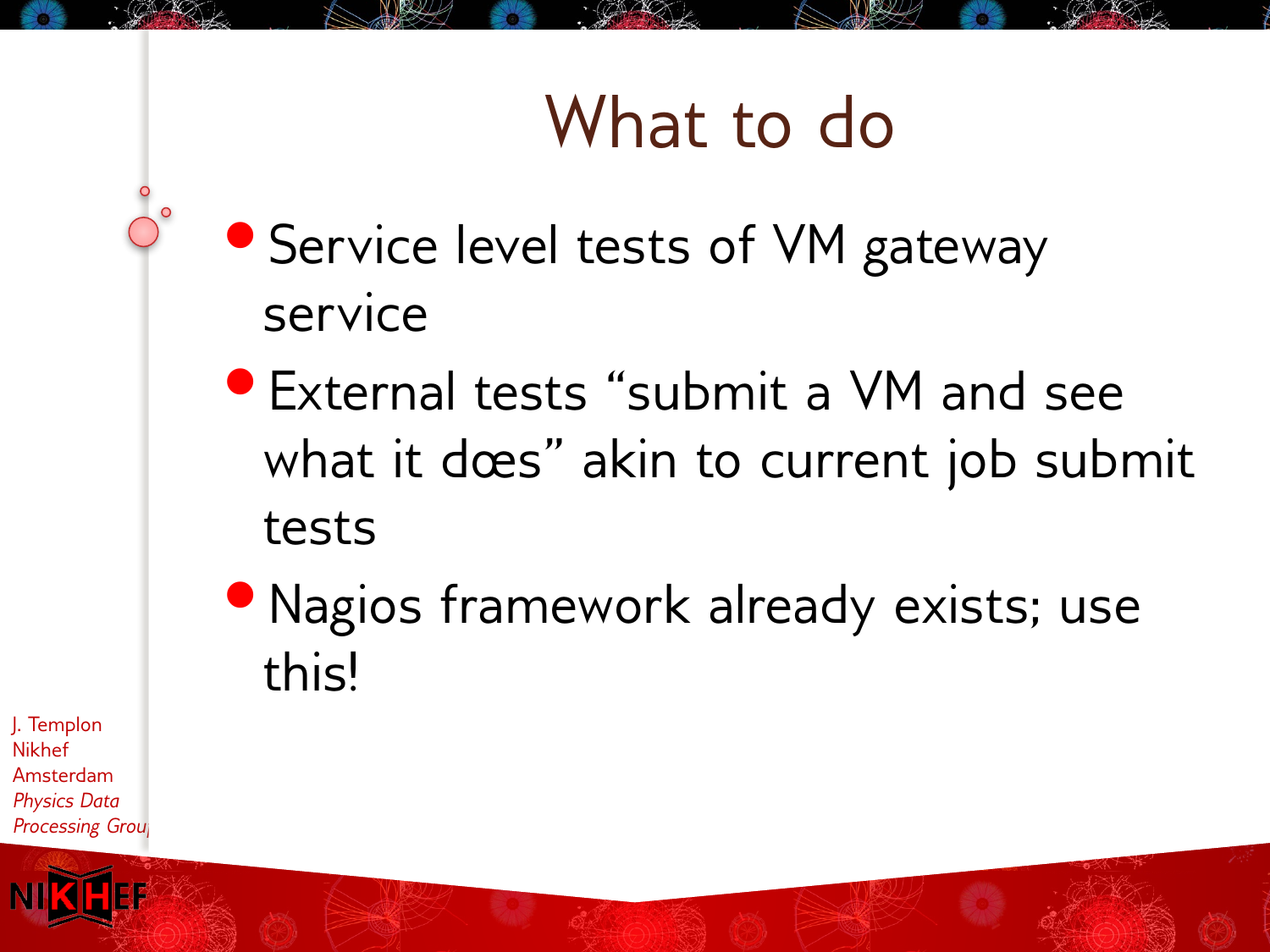

# What to do
Service level tests of VM gateway service
External tests “submit a VM and see what it does” akin to current job submit tests
Nagios framework already exists; use this!